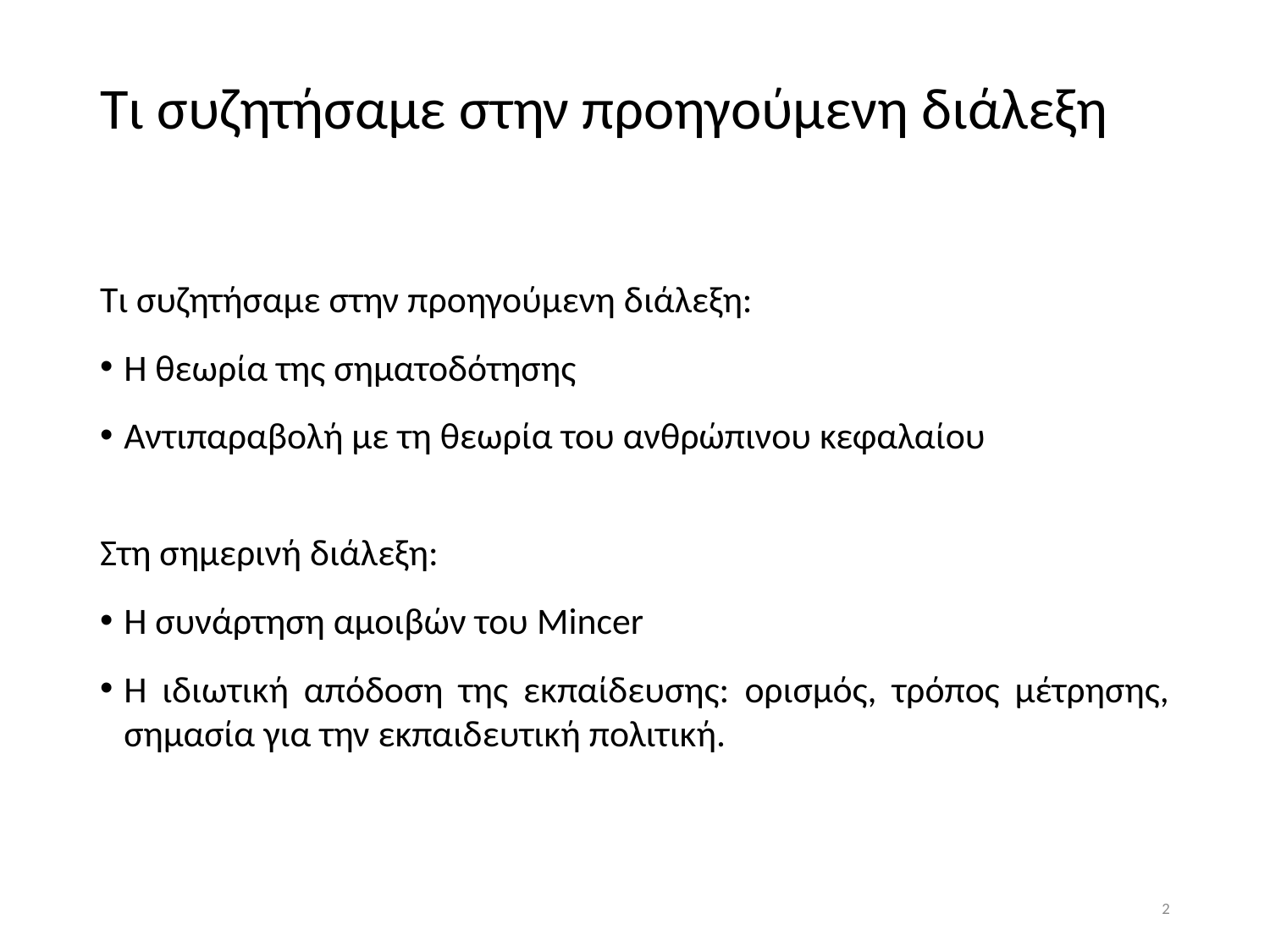

# Τι συζητήσαμε στην προηγούμενη διάλεξη

Τι συζητήσαμε στην προηγούμενη διάλεξη:
Η θεωρία της σηματοδότησης
Αντιπαραβολή με τη θεωρία του ανθρώπινου κεφαλαίου

Στη σημερινή διάλεξη:
Η συνάρτηση αμοιβών του Mincer
Η ιδιωτική απόδοση της εκπαίδευσης: ορισμός, τρόπος μέτρησης, σημασία για την εκπαιδευτική πολιτική.
2